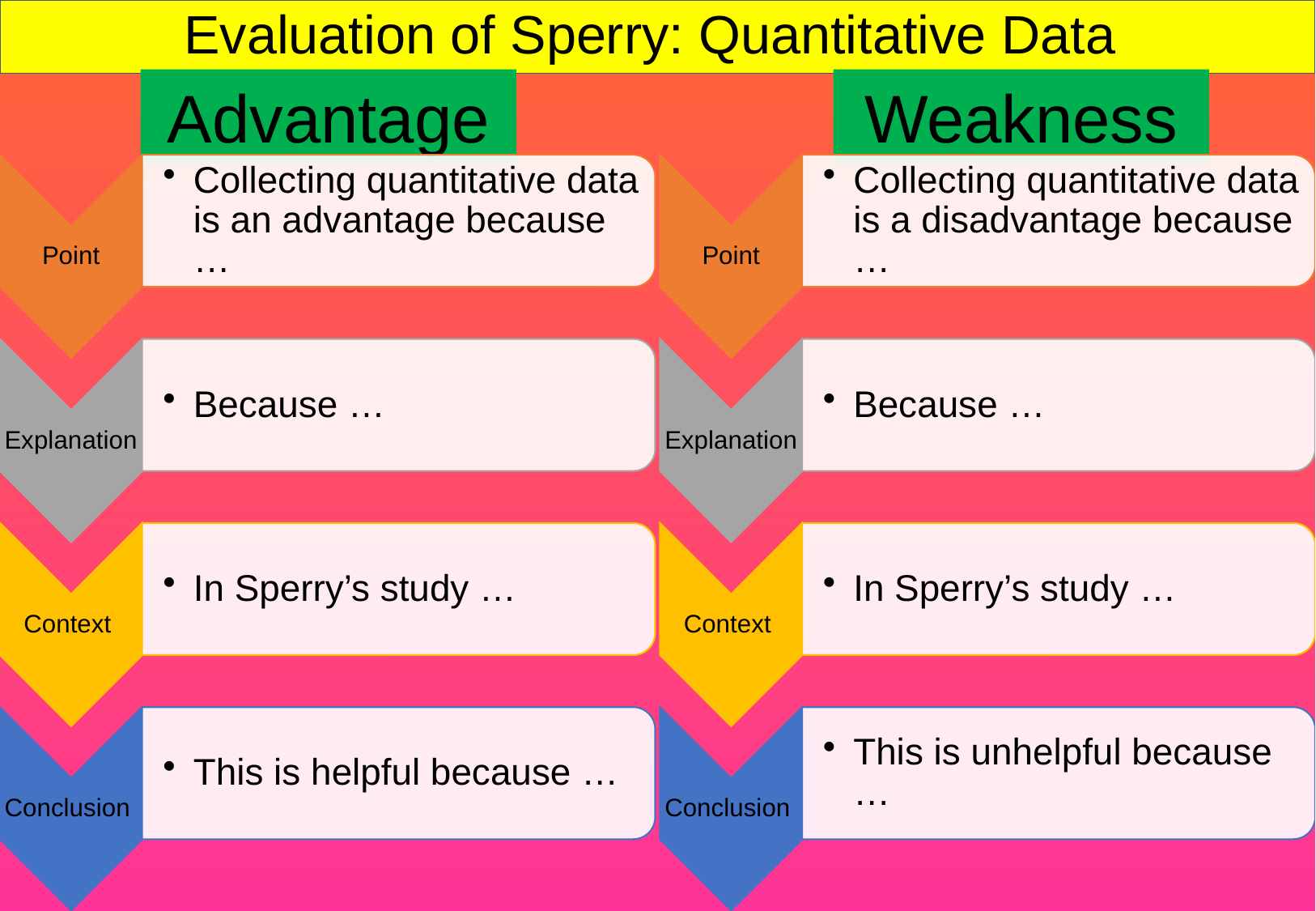

# Evaluation of Sperry: Quantitative Data
Advantage
Weakness
Point
Collecting quantitative data is an advantage because …
Explanation
Because …
Context
In Sperry’s study …
Conclusion
This is helpful because …
Point
Collecting quantitative data is a disadvantage because …
Explanation
Because …
Context
In Sperry’s study …
Conclusion
This is unhelpful because …